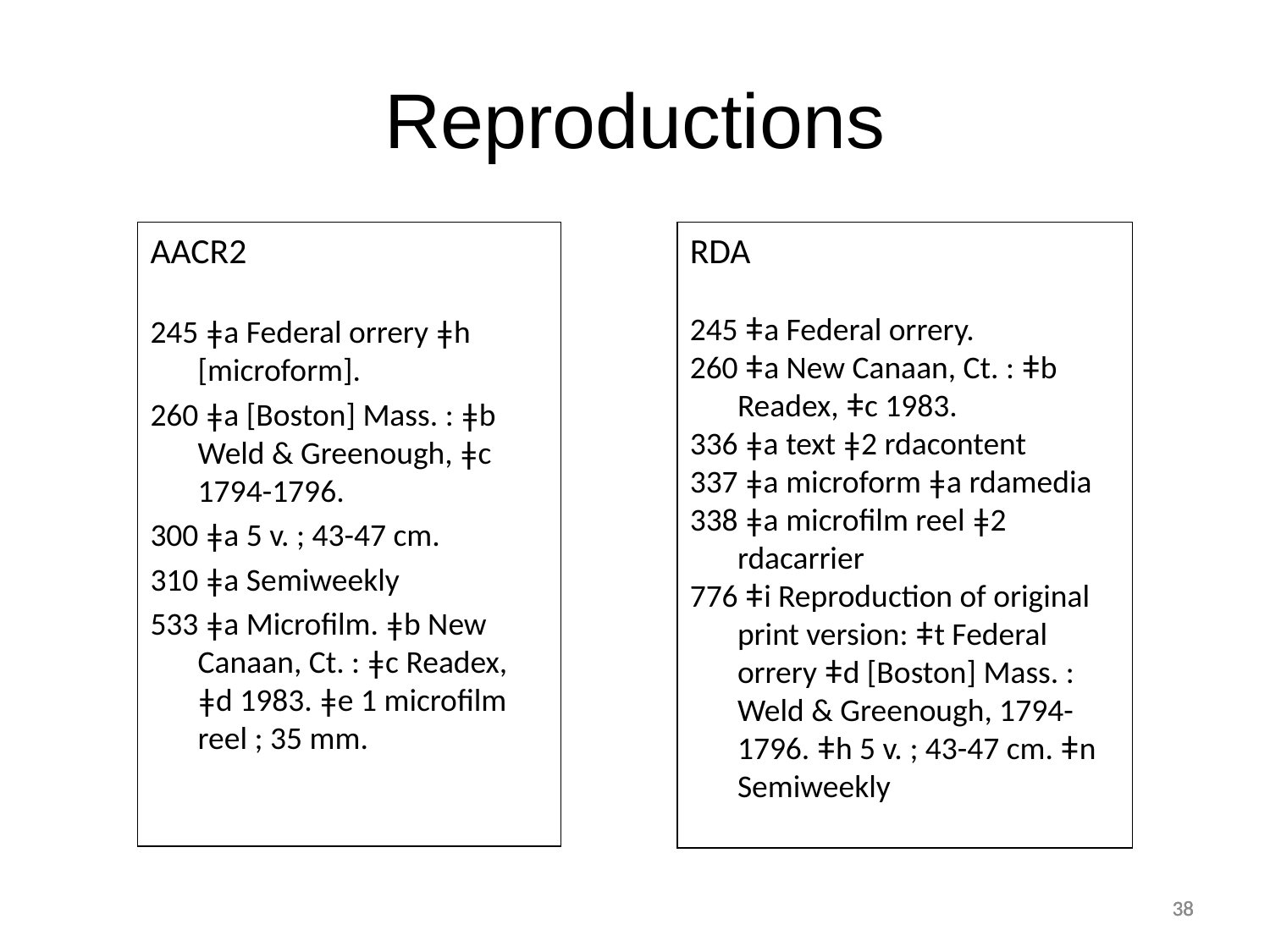

# Reproductions
AACR2

245 ǂa Federal orrery ǂh [microform].
260 ǂa [Boston] Mass. : ǂb Weld & Greenough, ǂc 1794-1796.
300 ǂa 5 v. ; 43-47 cm.
310 ǂa Semiweekly
533 ǂa Microfilm. ǂb New Canaan, Ct. : ǂc Readex, ǂd 1983. ǂe 1 microfilm reel ; 35 mm.

RDA

245 ǂa Federal orrery.
260 ǂa New Canaan, Ct. : ǂb      Readex, ǂc 1983.
336 ǂa text ǂ2 rdacontent
337 ǂa microform ǂa rdamedia
338 ǂa microfilm reel ǂ2 rdacarrier
776 ǂi Reproduction of original print version: ǂt Federal orrery ǂd [Boston] Mass. : Weld & Greenough, 1794-1796. ǂh 5 v. ; 43-47 cm. ǂn Semiweekly

38
38
38